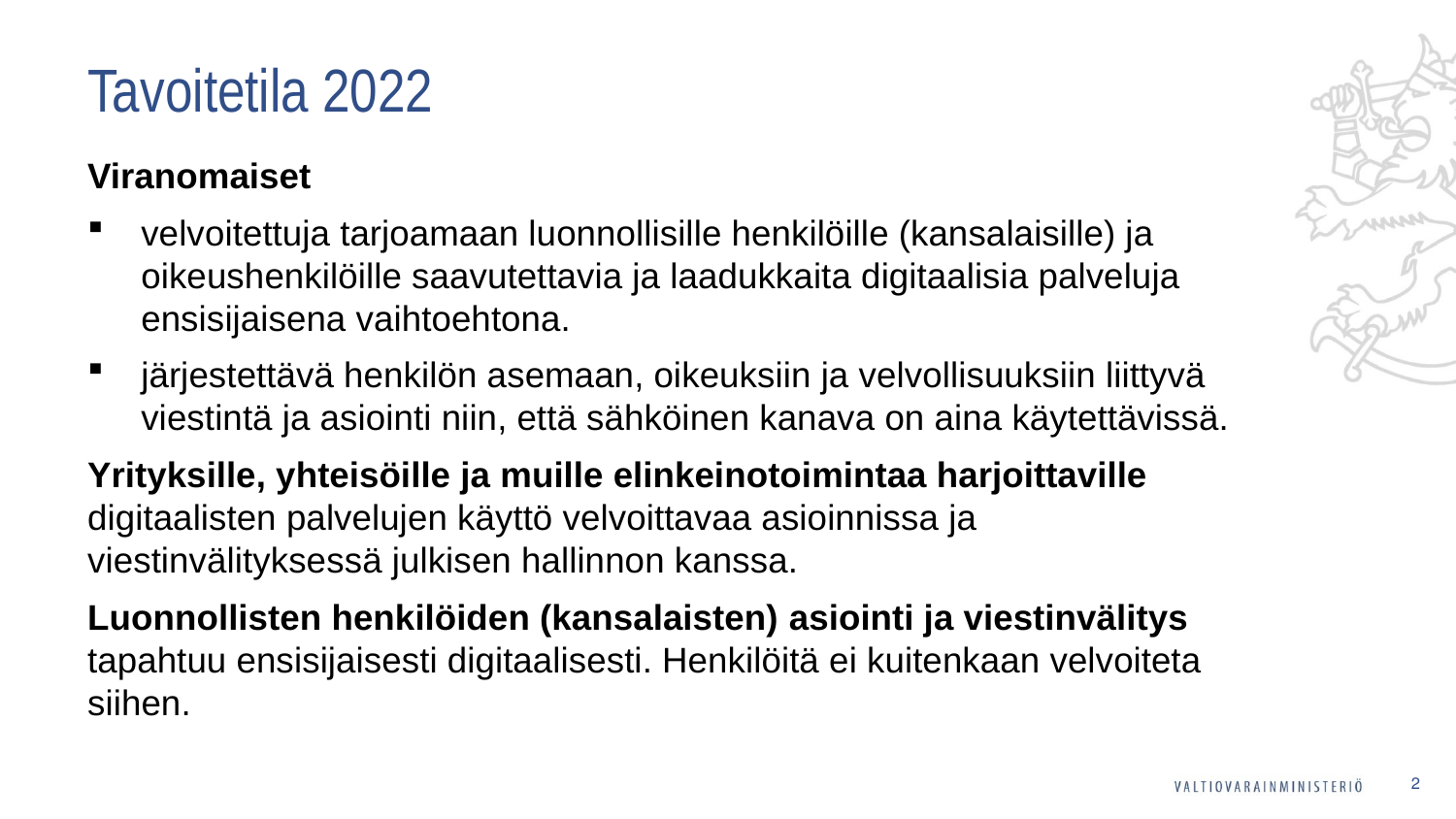

# Tavoitetila 2022
Viranomaiset
velvoitettuja tarjoamaan luonnollisille henkilöille (kansalaisille) ja oikeushenkilöille saavutettavia ja laadukkaita digitaalisia palveluja ensisijaisena vaihtoehtona.
järjestettävä henkilön asemaan, oikeuksiin ja velvollisuuksiin liittyvä viestintä ja asiointi niin, että sähköinen kanava on aina käytettävissä.
Yrityksille, yhteisöille ja muille elinkeinotoimintaa harjoittaville digitaalisten palvelujen käyttö velvoittavaa asioinnissa ja viestinvälityksessä julkisen hallinnon kanssa.
Luonnollisten henkilöiden (kansalaisten) asiointi ja viestinvälitys tapahtuu ensisijaisesti digitaalisesti. Henkilöitä ei kuitenkaan velvoiteta siihen.

2